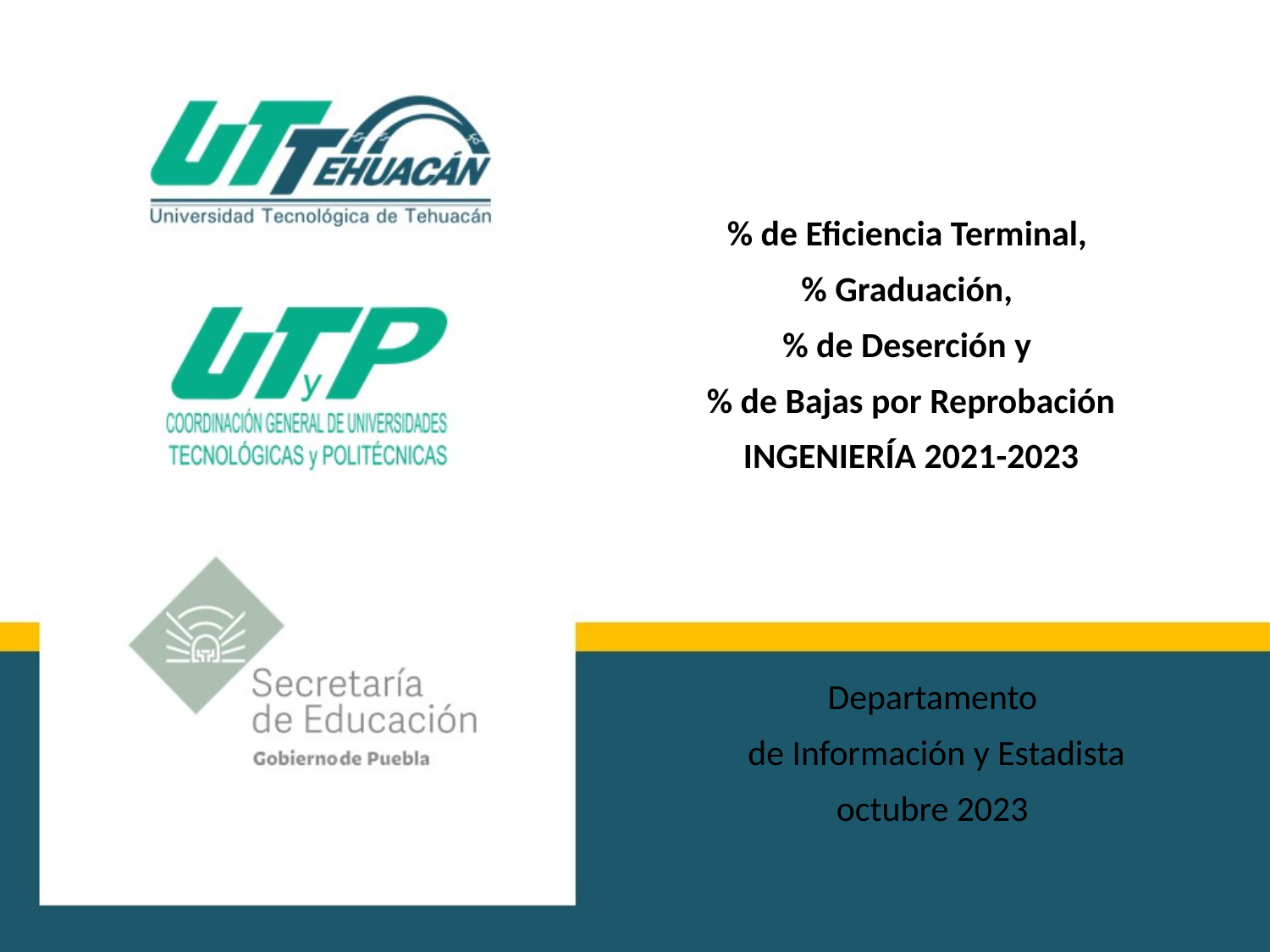

% de Eficiencia Terminal,
% Graduación,
% de Deserción y
% de Bajas por Reprobación
INGENIERÍA 2021-2023
Departamento
 de Información y Estadista
octubre 2023